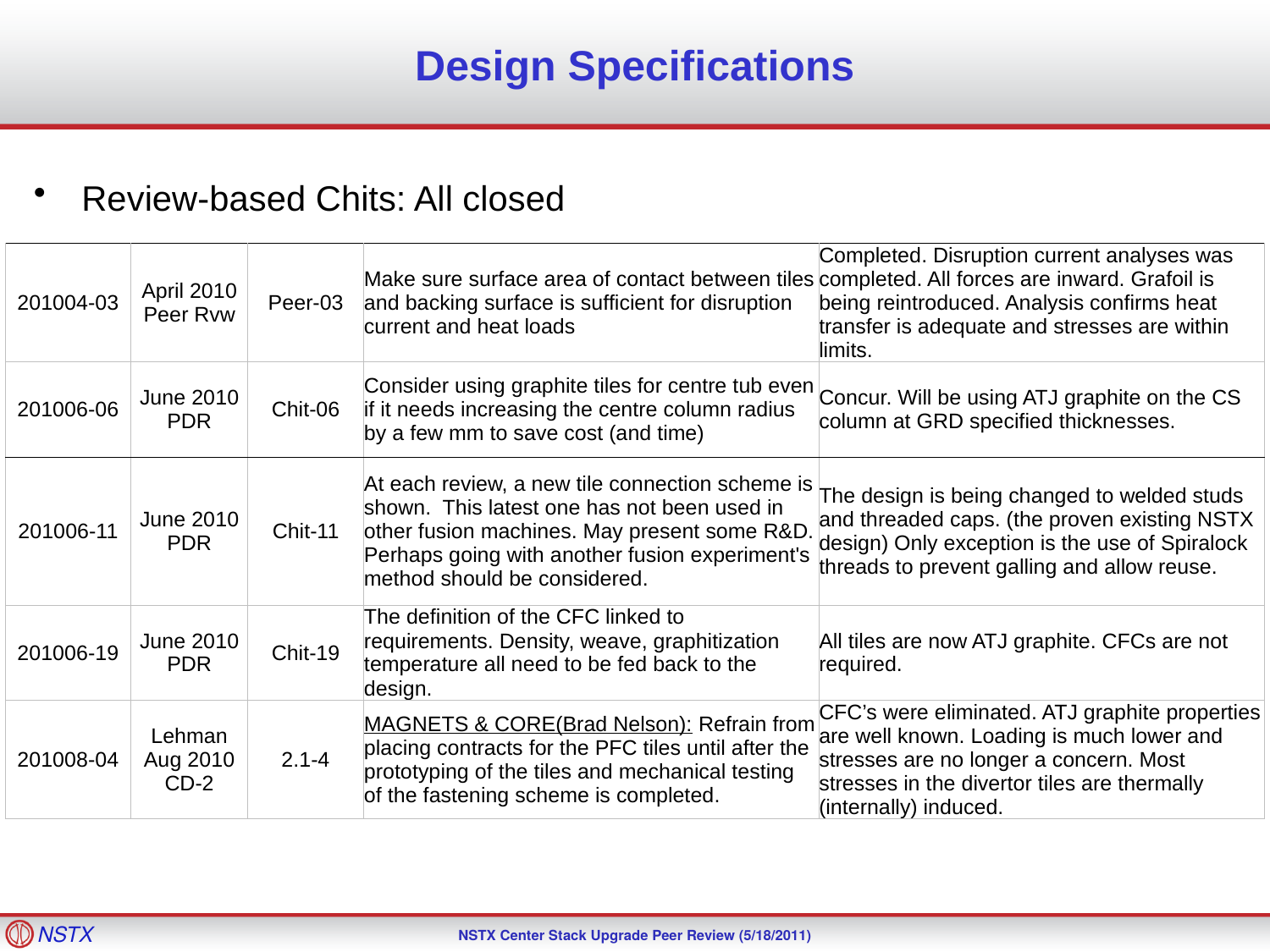

# Design Specifications
Review-based Chits: All closed

| 201004-03 | April 2010 Peer Rvw | Peer-03 | Make sure surface area of contact between tiles and backing surface is sufficient for disruption current and heat loads | Completed. Disruption current analyses was completed. All forces are inward. Grafoil is being reintroduced. Analysis confirms heat transfer is adequate and stresses are within limits. |
| --- | --- | --- | --- | --- |
| 201006-06 | June 2010 PDR | Chit-06 | Consider using graphite tiles for centre tub even if it needs increasing the centre column radius by a few mm to save cost (and time) | Concur. Will be using ATJ graphite on the CS column at GRD specified thicknesses. |
| 201006-11 | June 2010 PDR | Chit-11 | At each review, a new tile connection scheme is shown. This latest one has not been used in other fusion machines. May present some R&D. Perhaps going with another fusion experiment's method should be considered. | The design is being changed to welded studs and threaded caps. (the proven existing NSTX design) Only exception is the use of Spiralock threads to prevent galling and allow reuse. |
| 201006-19 | June 2010 PDR | Chit-19 | The definition of the CFC linked to requirements. Density, weave, graphitization temperature all need to be fed back to the design. | All tiles are now ATJ graphite. CFCs are not required. |
| 201008-04 | Lehman Aug 2010 CD-2 | 2.1-4 | MAGNETS & CORE(Brad Nelson): Refrain from placing contracts for the PFC tiles until after the prototyping of the tiles and mechanical testing of the fastening scheme is completed. | CFC’s were eliminated. ATJ graphite properties are well known. Loading is much lower and stresses are no longer a concern. Most stresses in the divertor tiles are thermally (internally) induced. |